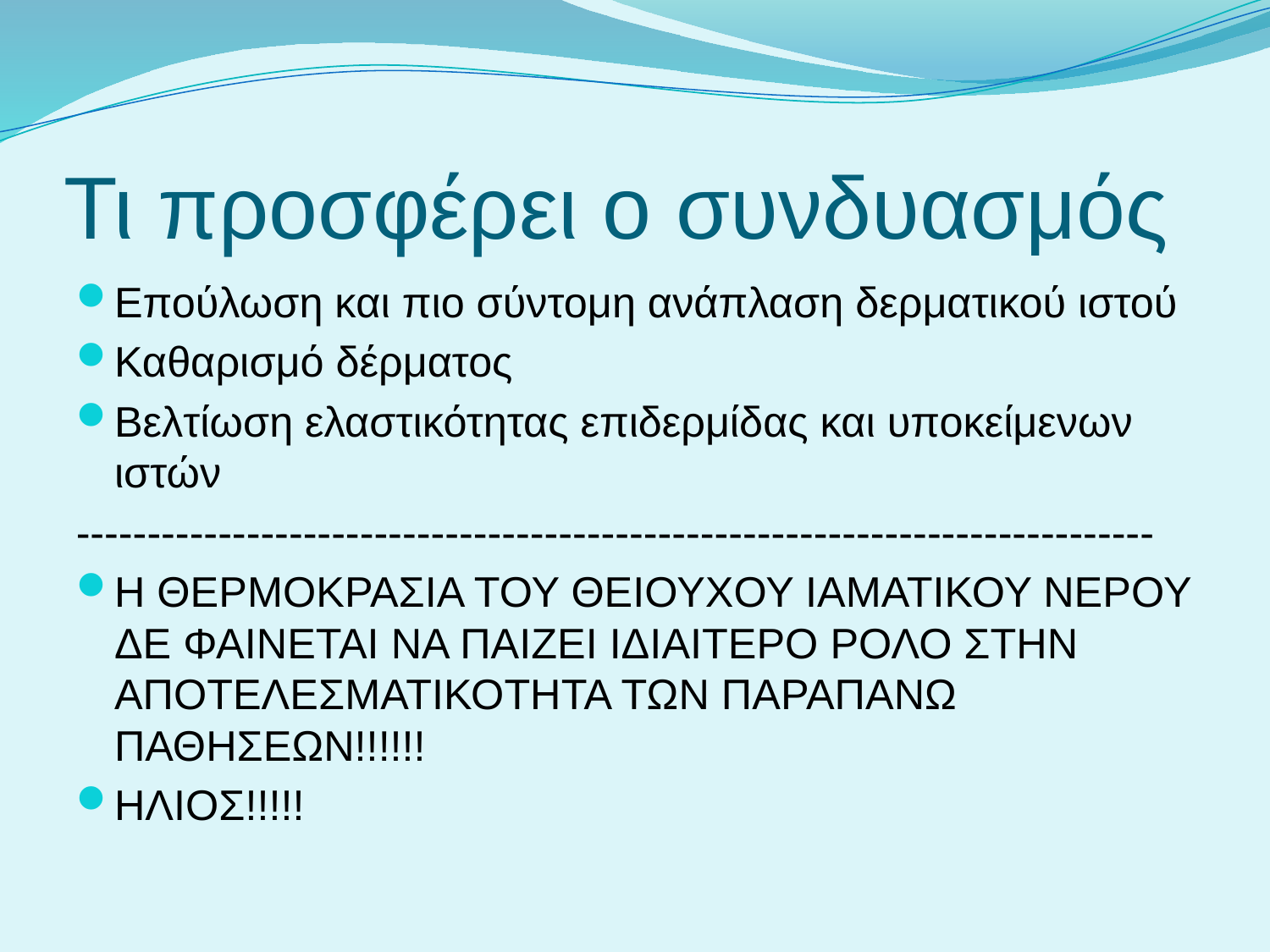

# Τι προσφέρει ο συνδυασμός
Επούλωση και πιο σύντομη ανάπλαση δερματικού ιστού
Καθαρισμό δέρματος
Βελτίωση ελαστικότητας επιδερμίδας και υποκείμενων ιστών
----------------------------------------------------------------------------
Η ΘΕΡΜΟΚΡΑΣΙΑ ΤΟΥ ΘΕΙΟΥΧΟΥ ΙΑΜΑΤΙΚΟΥ ΝΕΡΟΥ ΔΕ ΦΑΙΝΕΤΑΙ ΝΑ ΠΑΙΖΕΙ ΙΔΙΑΙΤΕΡΟ ΡΟΛΟ ΣΤΗΝ ΑΠΟΤΕΛΕΣΜΑΤΙΚΟΤΗΤΑ ΤΩΝ ΠΑΡΑΠΑΝΩ ΠΑΘΗΣΕΩΝ!!!!!!
ΗΛΙΟΣ!!!!!